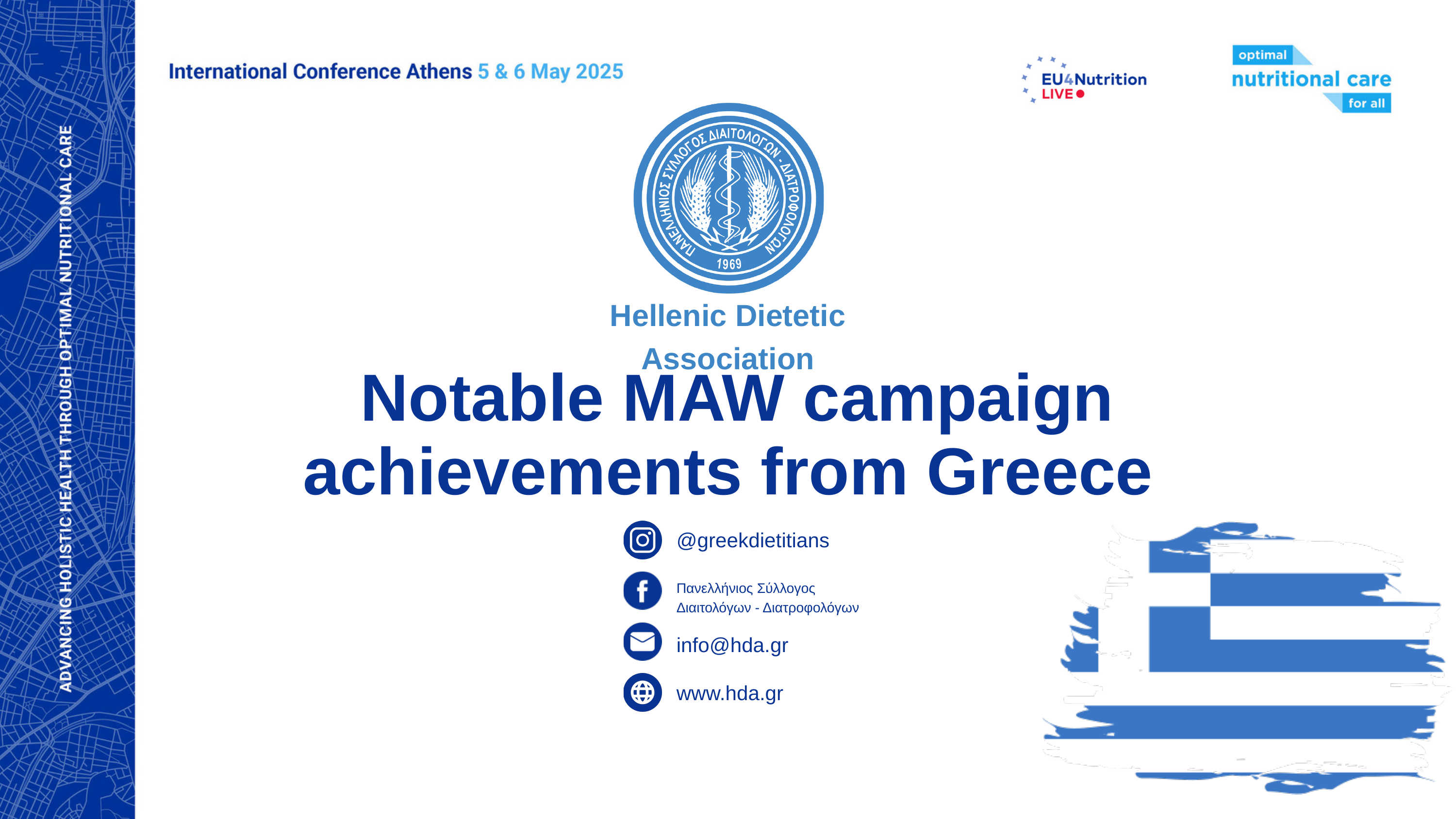

Hellenic Dietetic Association
 Notable MAW campaign achievements from Greece

@greekdietitians

Πανελλήνιος Σύλλογος Διαιτολόγων - Διατροφολόγων

info@hda.gr

www.hda.gr